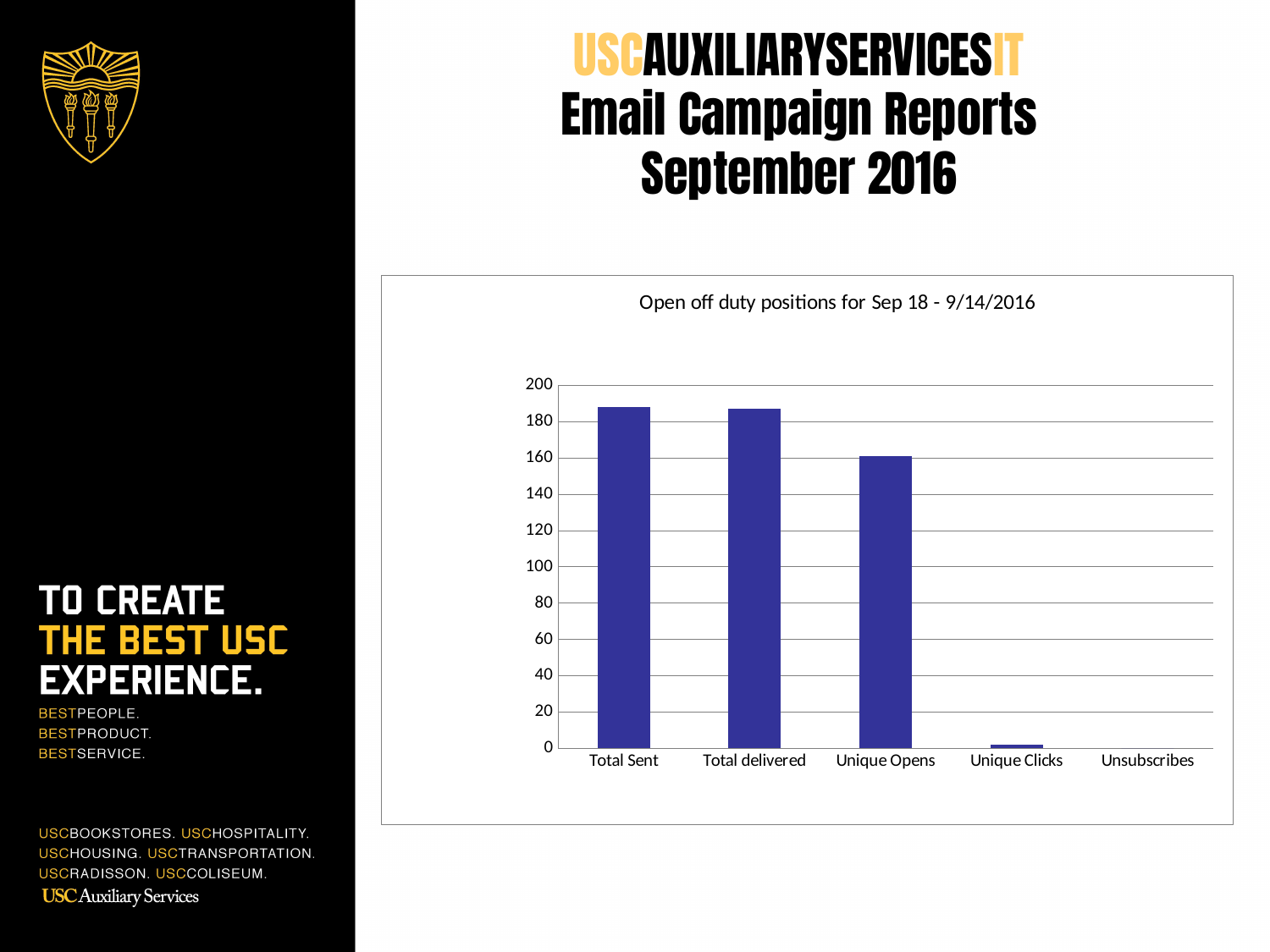

# USCAUXILIARYSERVICESIT Email Campaign Reports September 2016

### Chart: Open off duty positions for Sep 18 - 9/14/2016

| Category | OPEN OFF DUTY POSITIONS FOR SEP 18 |
|---|---|
| Total Sent | 188.0 |
| Total delivered | 187.0 |
| Unique Opens | 161.0 |
| Unique Clicks | 2.0 |
| Unsubscribes | 0.0 |